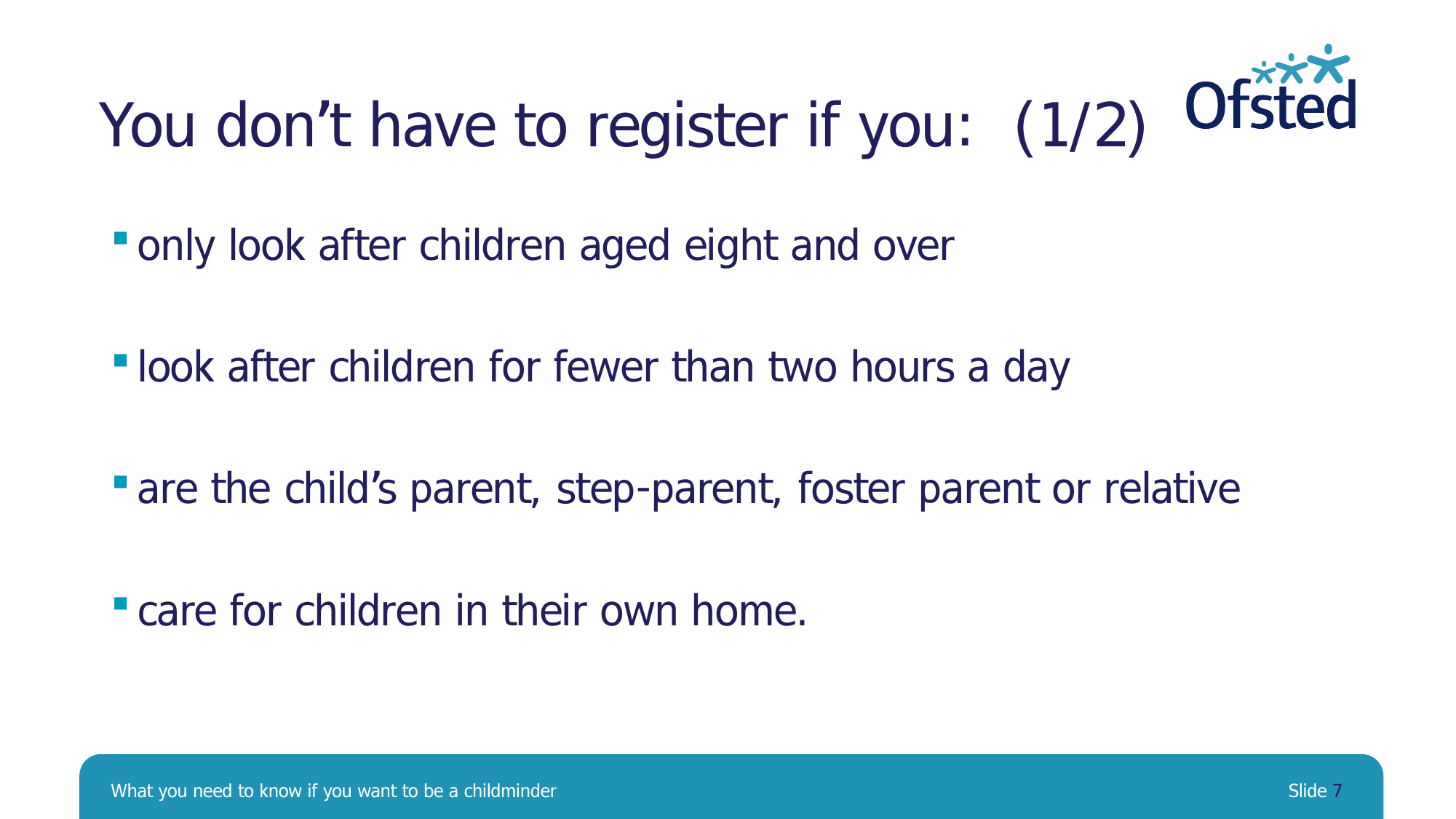

# You don’t have to register if you:  (1/2)
only look after children aged eight and over

look after children for fewer than two hours a day

are the child’s parent, step-parent, foster parent or relative

care for children in their own home.

What you need to know if you want to be a childminder
Slide 7